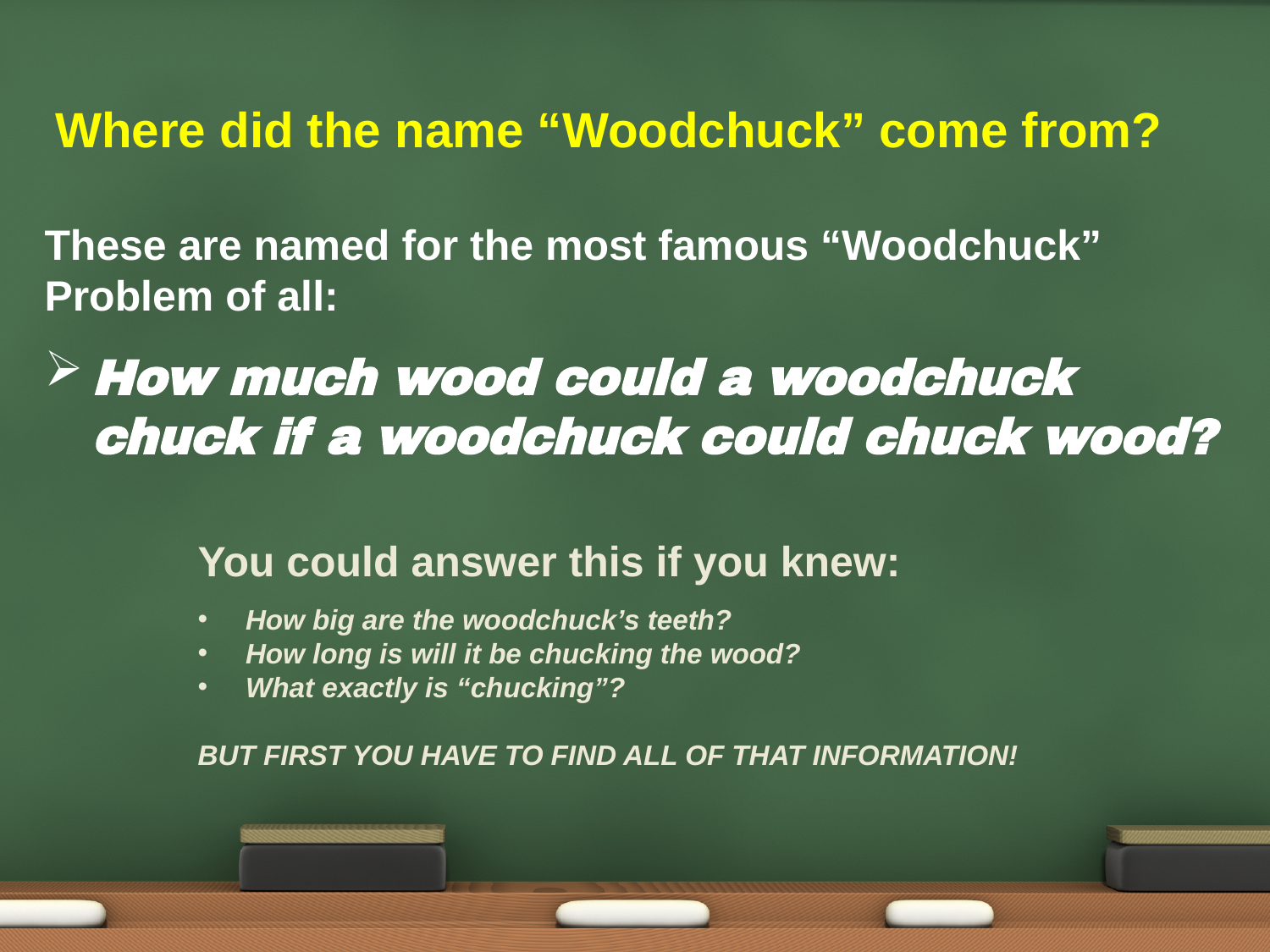

Where did the name “Woodchuck” come from?

These are named for the most famous “Woodchuck” Problem of all:

How much wood could a woodchuck chuck if a woodchuck could chuck wood?

You could answer this if you knew:

How big are the woodchuck’s teeth?
How long is will it be chucking the wood?
What exactly is “chucking”?

BUT FIRST YOU HAVE TO FIND ALL OF THAT INFORMATION!